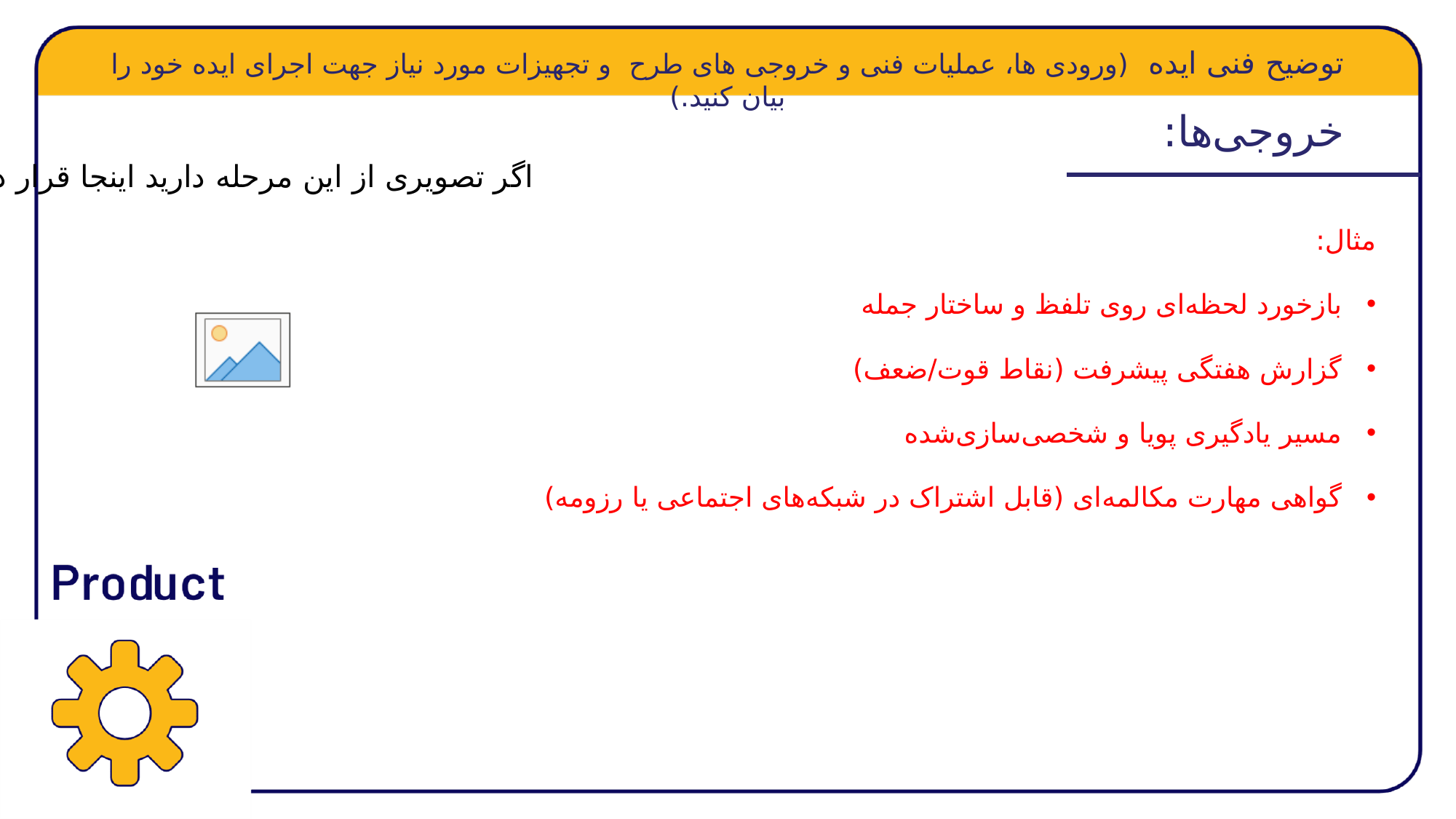

مثال:
بازخورد لحظه‌ای روی تلفظ و ساختار جمله
گزارش هفتگی پیشرفت (نقاط قوت/ضعف)
مسیر یادگیری پویا و شخصی‌سازی‌شده
گواهی مهارت مکالمه‌ای (قابل اشتراک در شبکه‌های اجتماعی یا رزومه)